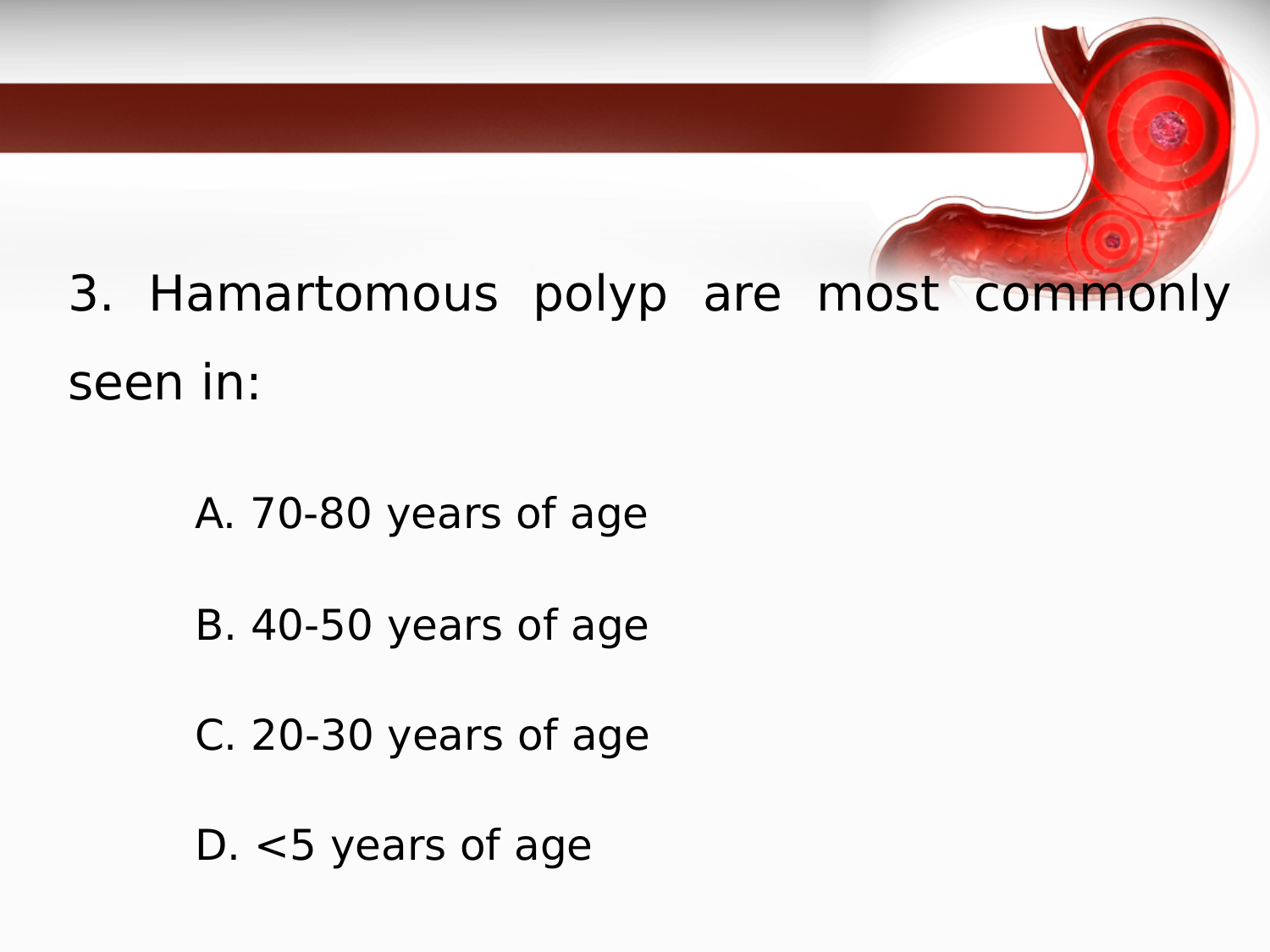

#
3. Hamartomous polyp are most commonly seen in:
	A. 70-80 years of age
	B. 40-50 years of age
	C. 20-30 years of age
	D. <5 years of age